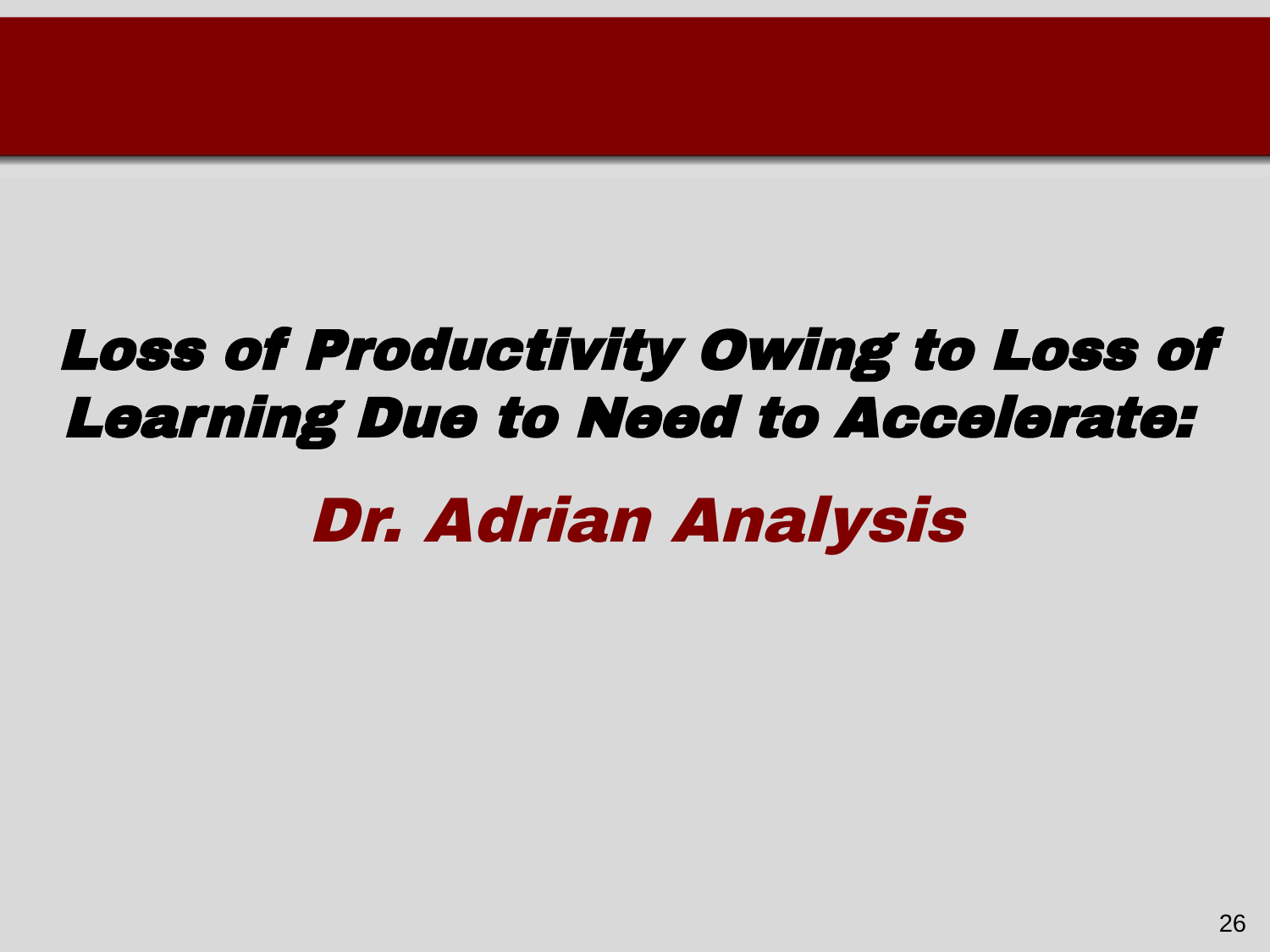

# Loss of Productivity Owing to Loss of Learning Due to Need to Accelerate:
Dr. Adrian Analysis
26